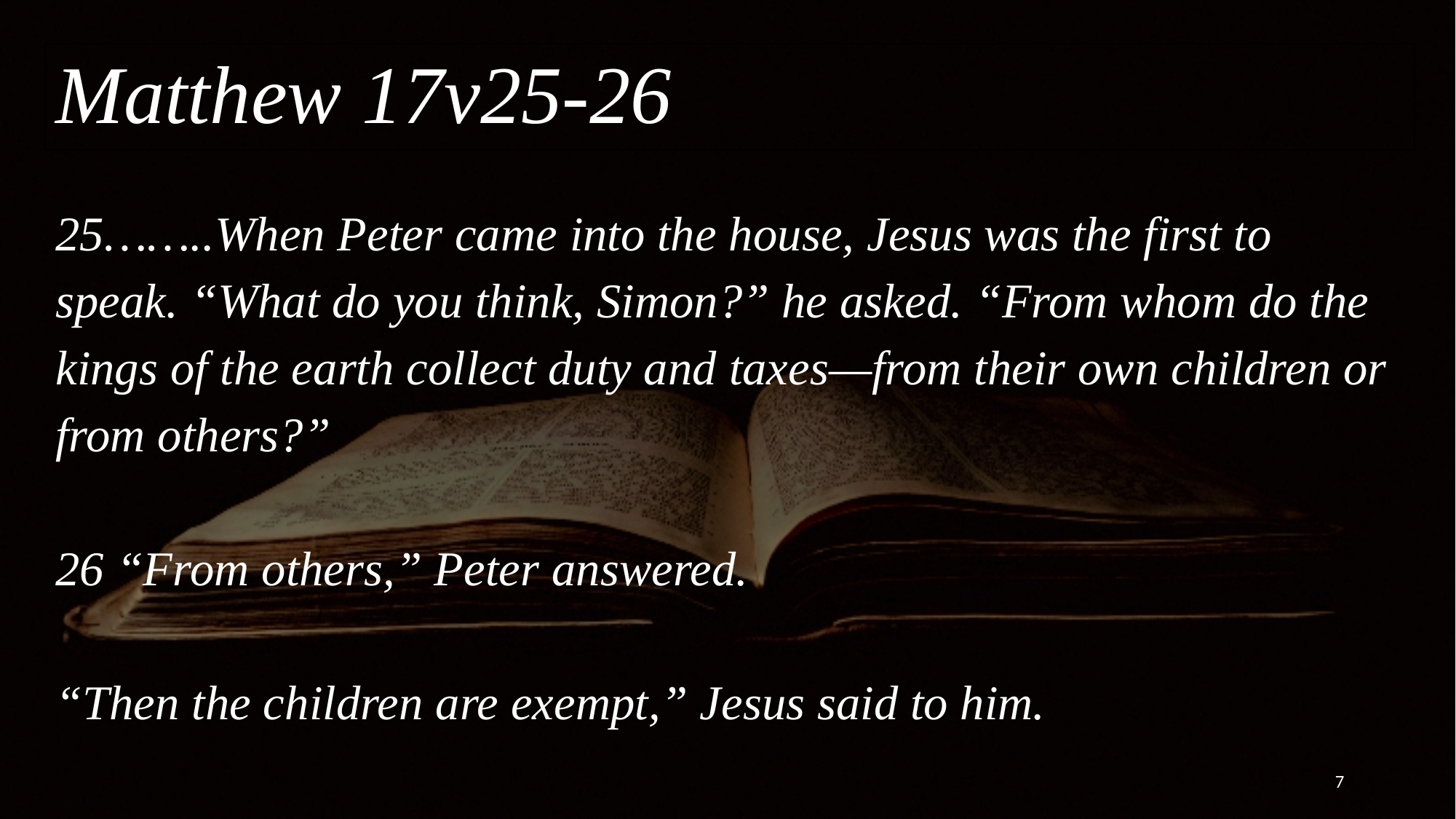

Matthew 17v25-26
# 25……..When Peter came into the house, Jesus was the first to speak. “What do you think, Simon?” he asked. “From whom do the kings of the earth collect duty and taxes—from their own children or from others?”   26 “From others,” Peter answered.   “Then the children are exempt,” Jesus said to him.
7